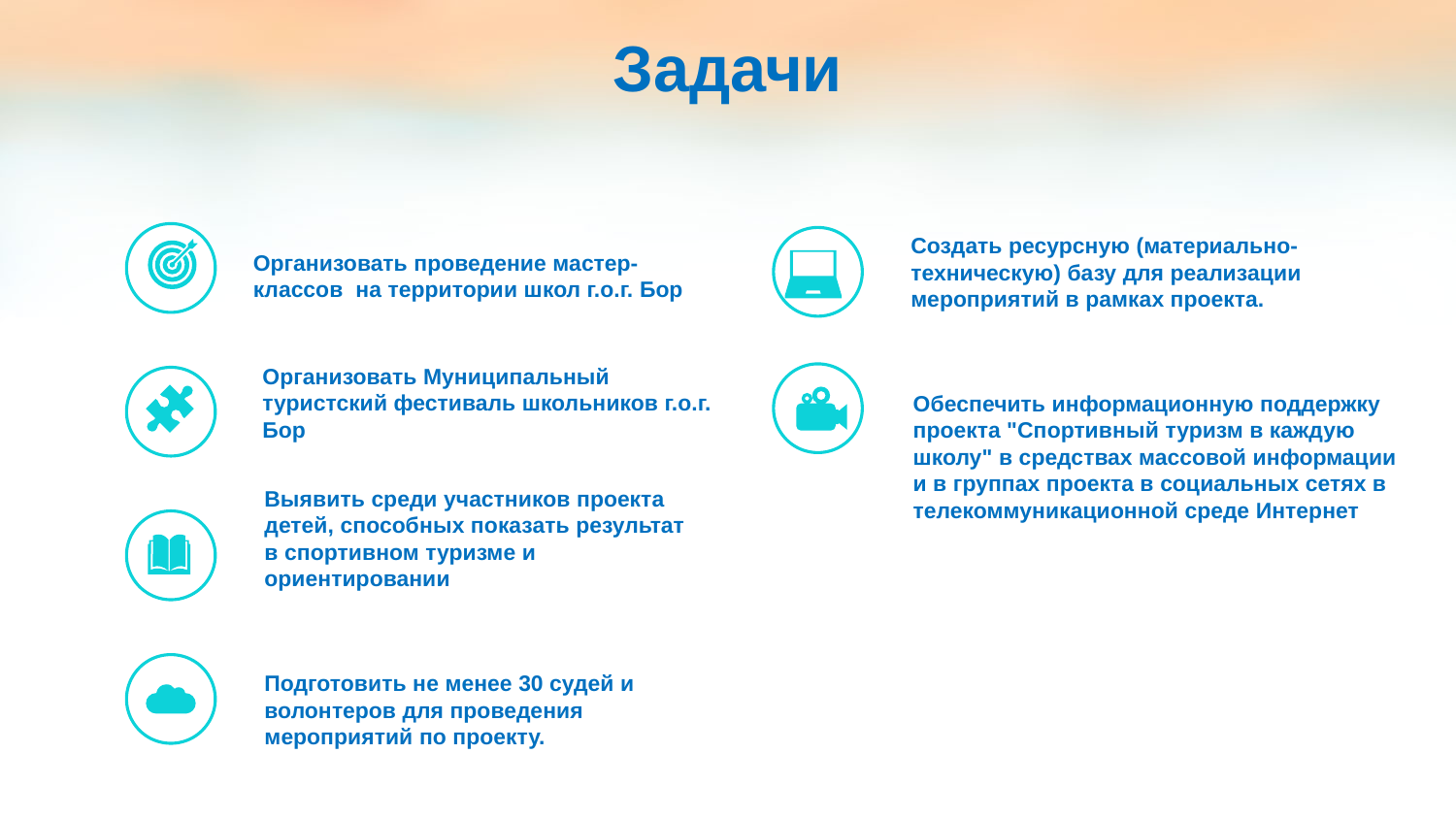

Задачи
Создать ресурсную (материально-техническую) базу для реализации мероприятий в рамках проекта.

Организовать проведение мастер-классов  на территории школ г.о.г. Бор

Обеспечить информационную поддержку проекта "Спортивный туризм в каждую школу" в средствах массовой информации и в группах проекта в социальных сетях в телекоммуникационной среде Интернет
Организовать Муниципальный туристский фестиваль школьников г.о.г. Бор

Выявить среди участников проекта детей, способных показать результат в спортивном туризме и ориентировании

Подготовить не менее 30 судей и волонтеров для проведения мероприятий по проекту.